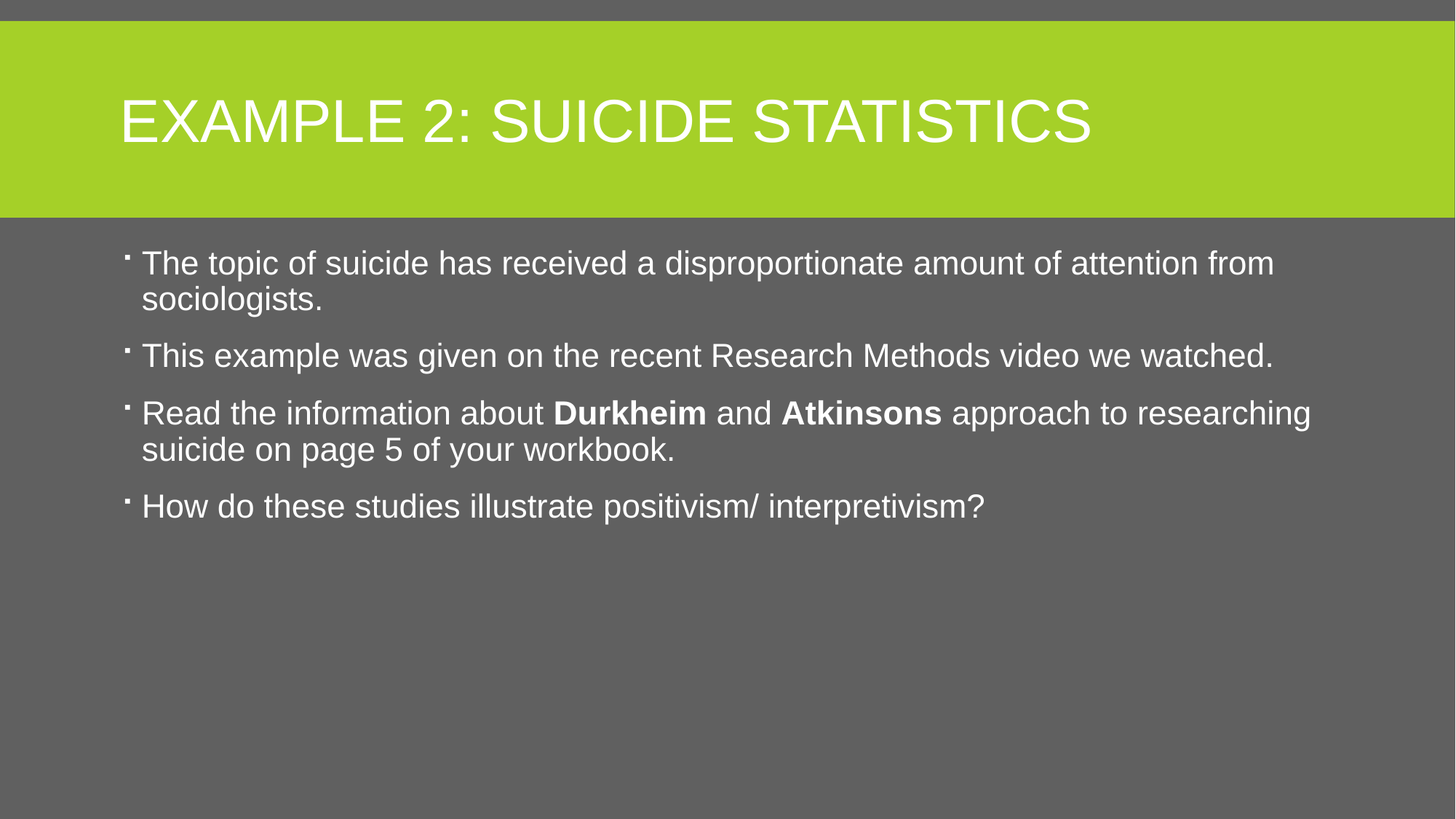

# Example 2: suicide statistics
The topic of suicide has received a disproportionate amount of attention from sociologists.
This example was given on the recent Research Methods video we watched.
Read the information about Durkheim and Atkinsons approach to researching suicide on page 5 of your workbook.
How do these studies illustrate positivism/ interpretivism?